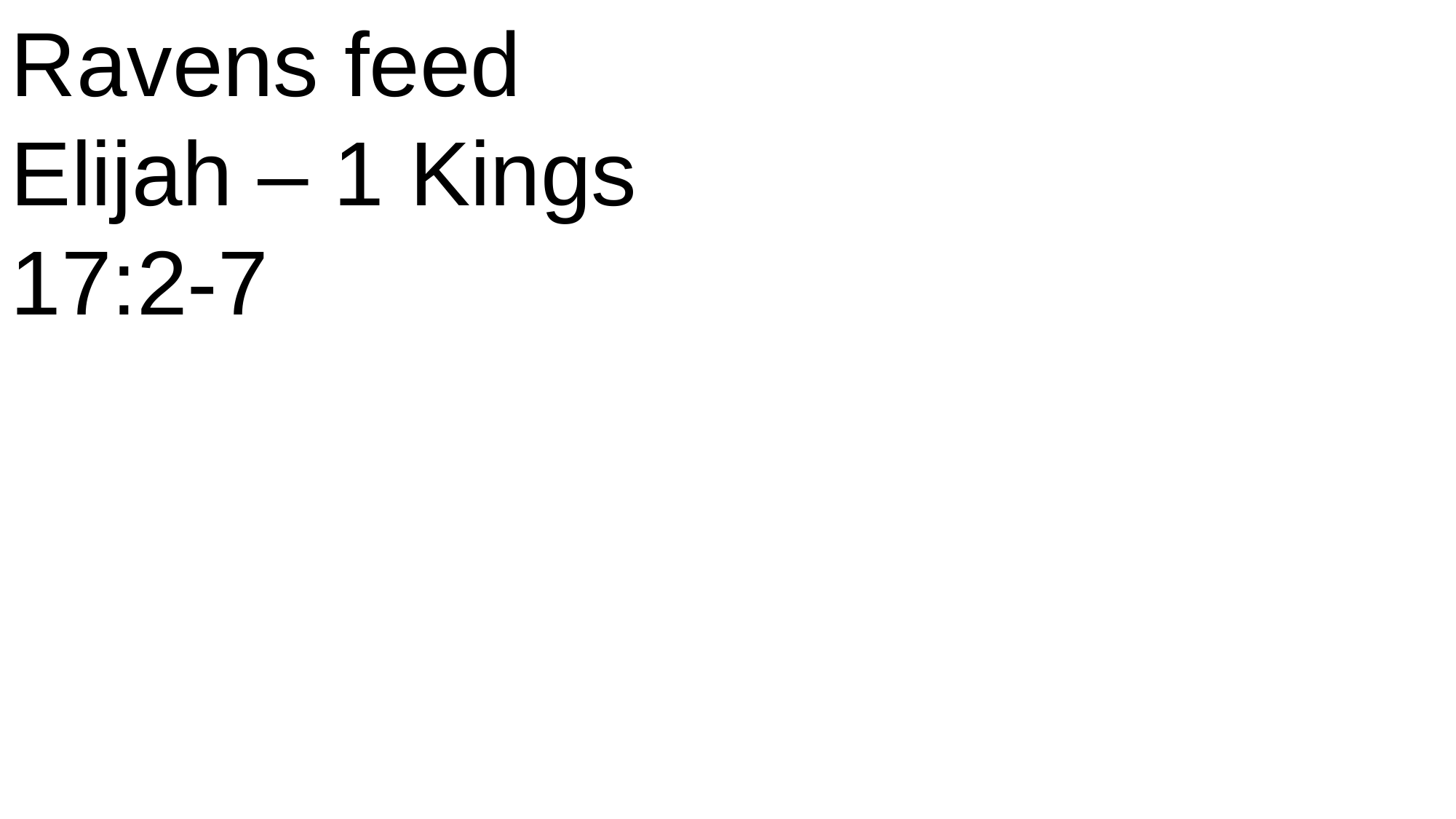

Ravens feed Elijah – 1 Kings 17:2-7